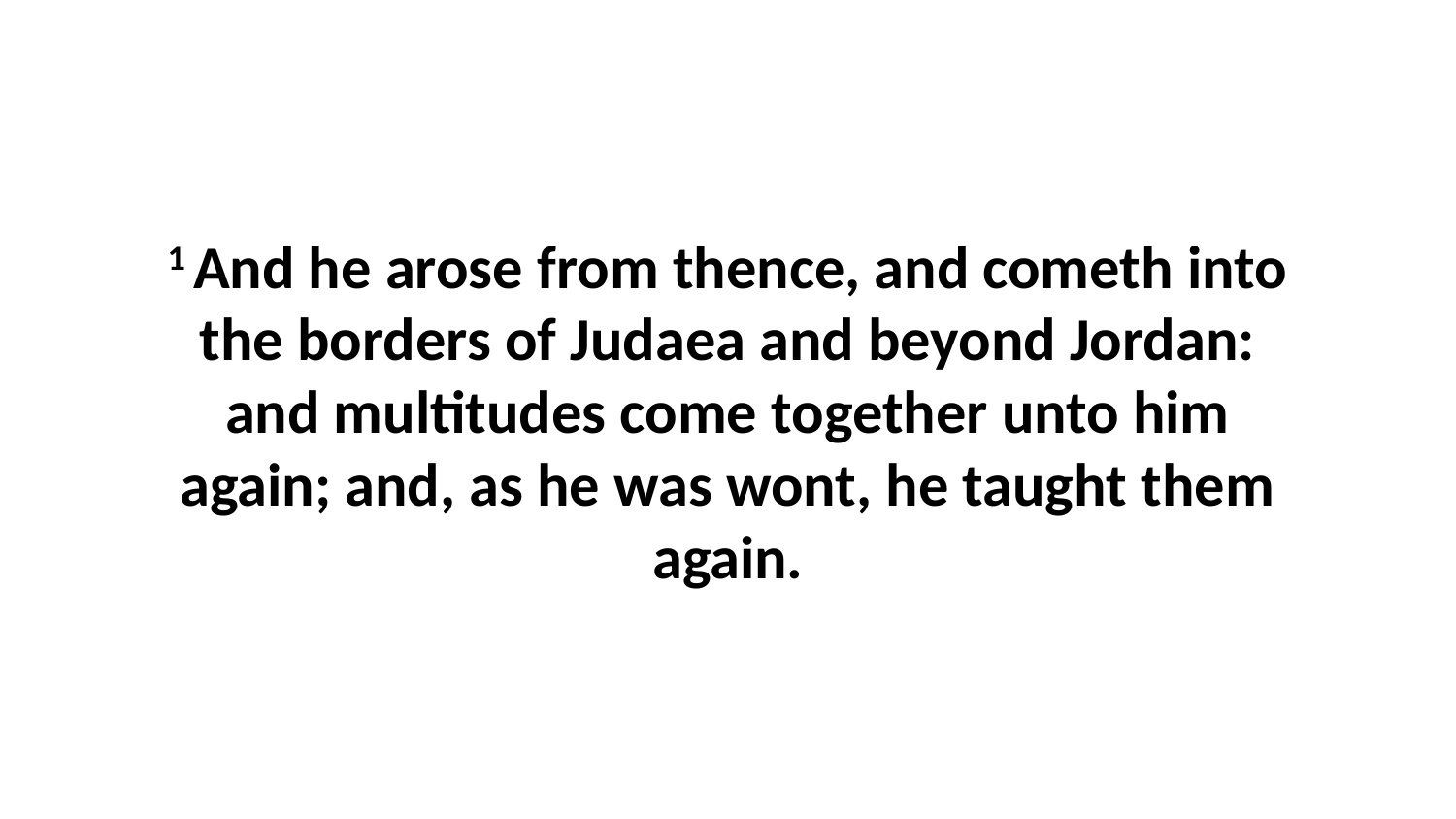

1 And he arose from thence, and cometh into the borders of Judaea and beyond Jordan: and multitudes come together unto him again; and, as he was wont, he taught them again.